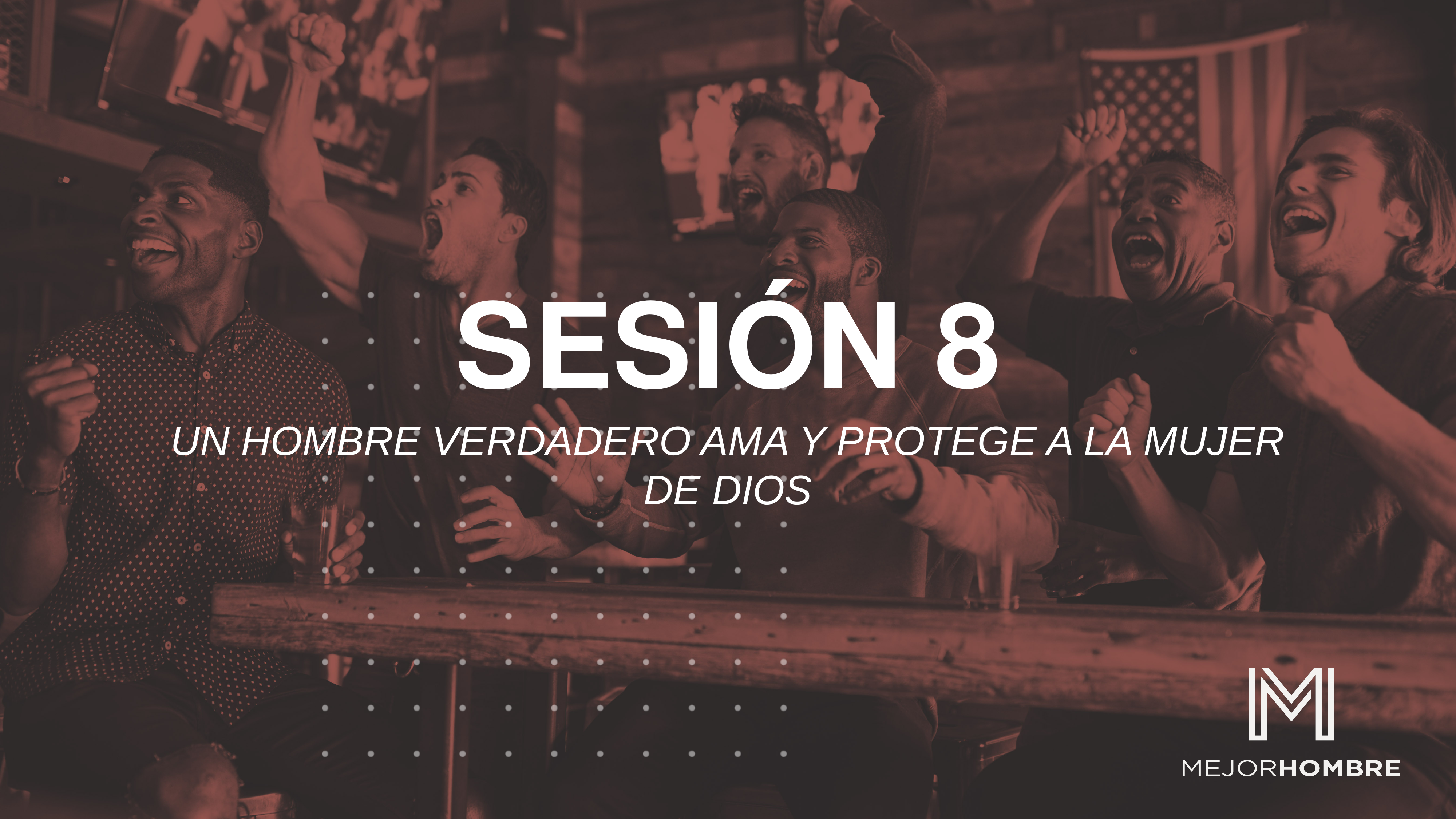

# SESIÓN 8
Un Hombre Verdadero Ama y Protege a La Mujer de Dios